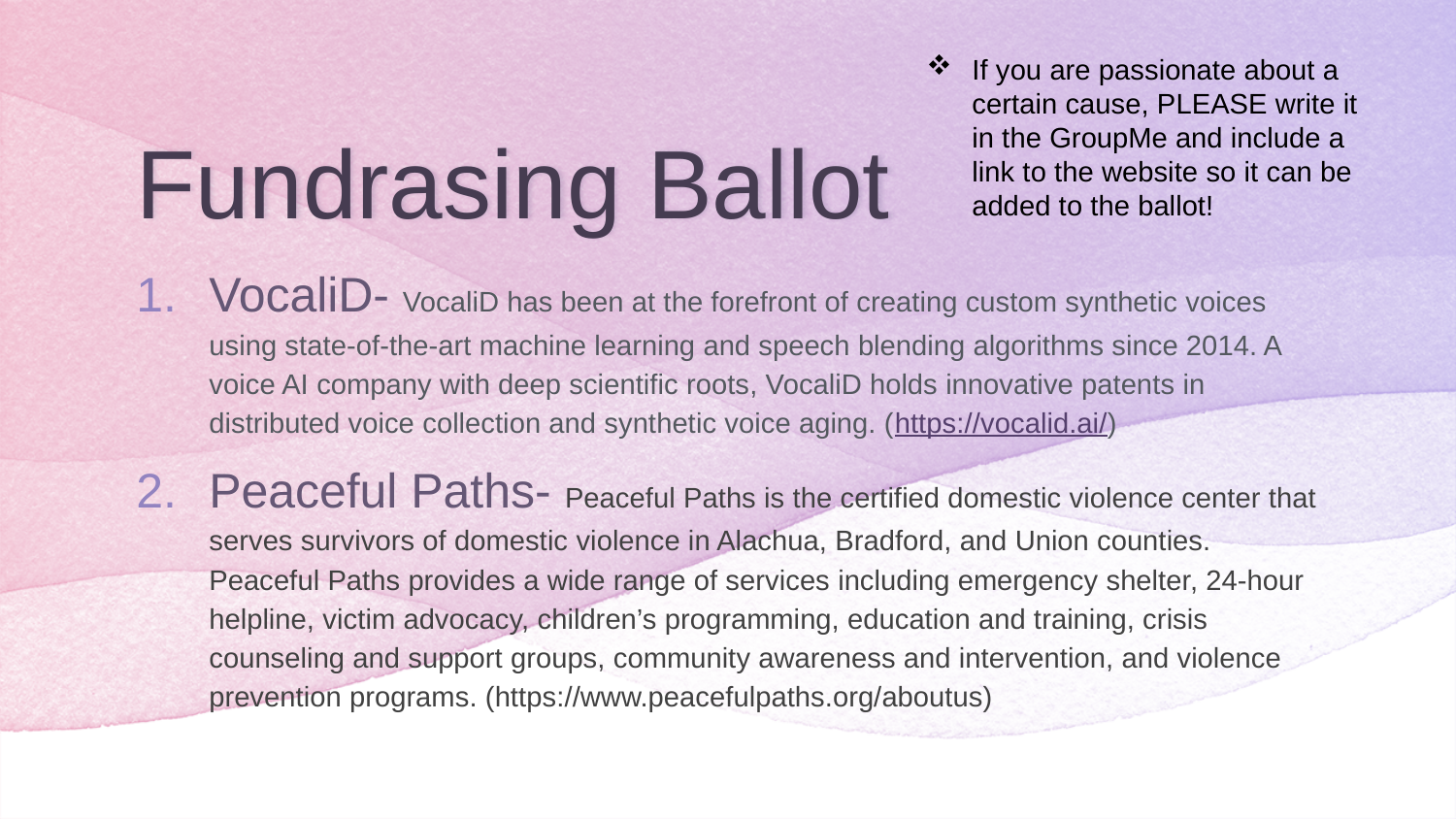

If you are passionate about a certain cause, PLEASE write it in the GroupMe and include a link to the website so it can be added to the ballot!
# Fundrasing Ballot
VocaliD- VocaliD has been at the forefront of creating custom synthetic voices using state-of-the-art machine learning and speech blending algorithms since 2014. A voice AI company with deep scientific roots, VocaliD holds innovative patents in distributed voice collection and synthetic voice aging. (https://vocalid.ai/)
Peaceful Paths- Peaceful Paths is the certified domestic violence center that serves survivors of domestic violence in Alachua, Bradford, and Union counties. Peaceful Paths provides a wide range of services including emergency shelter, 24-hour helpline, victim advocacy, children’s programming, education and training, crisis counseling and support groups, community awareness and intervention, and violence prevention programs. (https://www.peacefulpaths.org/aboutus)